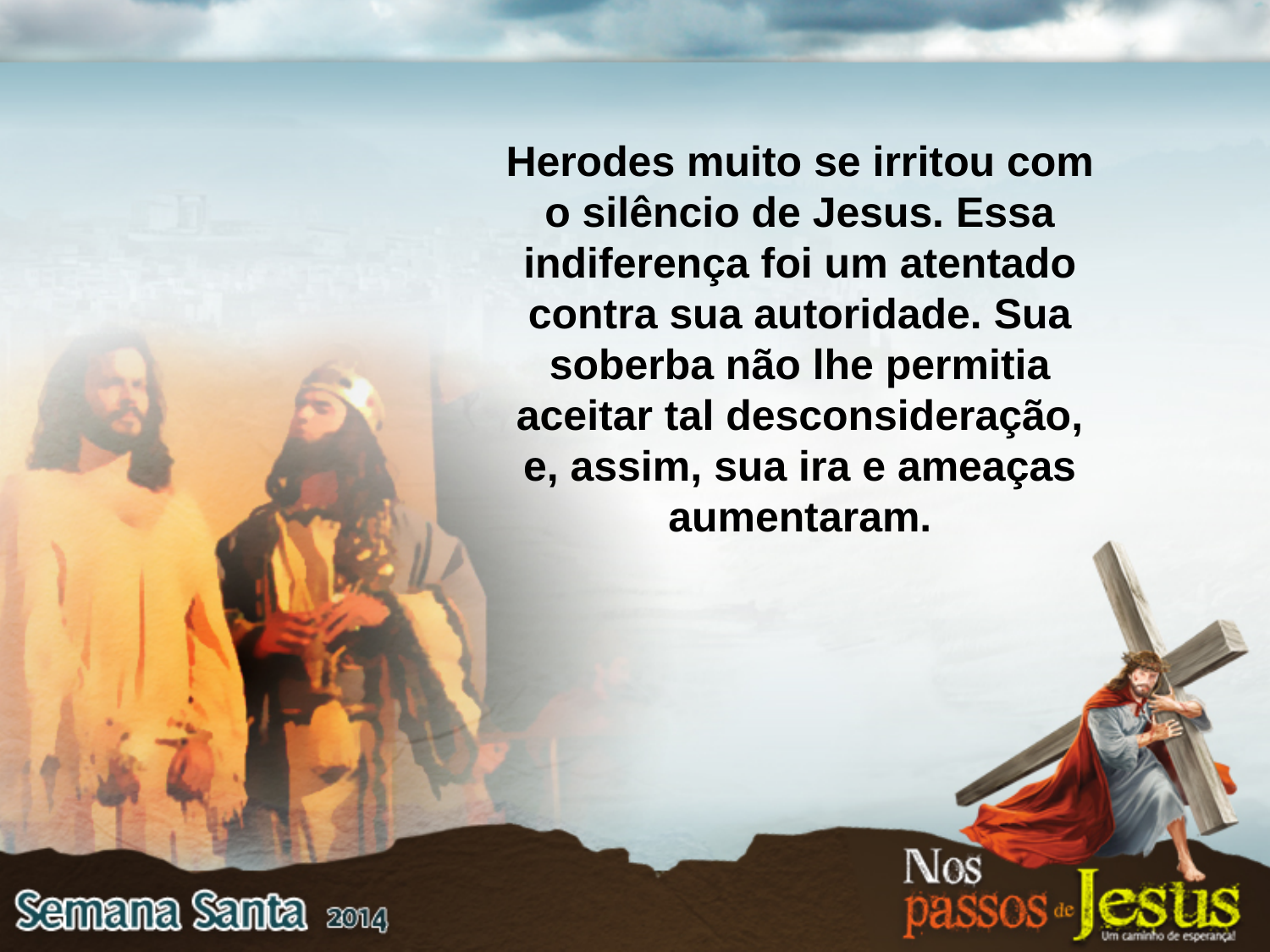

Herodes muito se irritou com o silêncio de Jesus. Essa indiferença foi um atentado contra sua autoridade. Sua soberba não lhe permitia aceitar tal desconsideração, e, assim, sua ira e ameaças aumentaram.